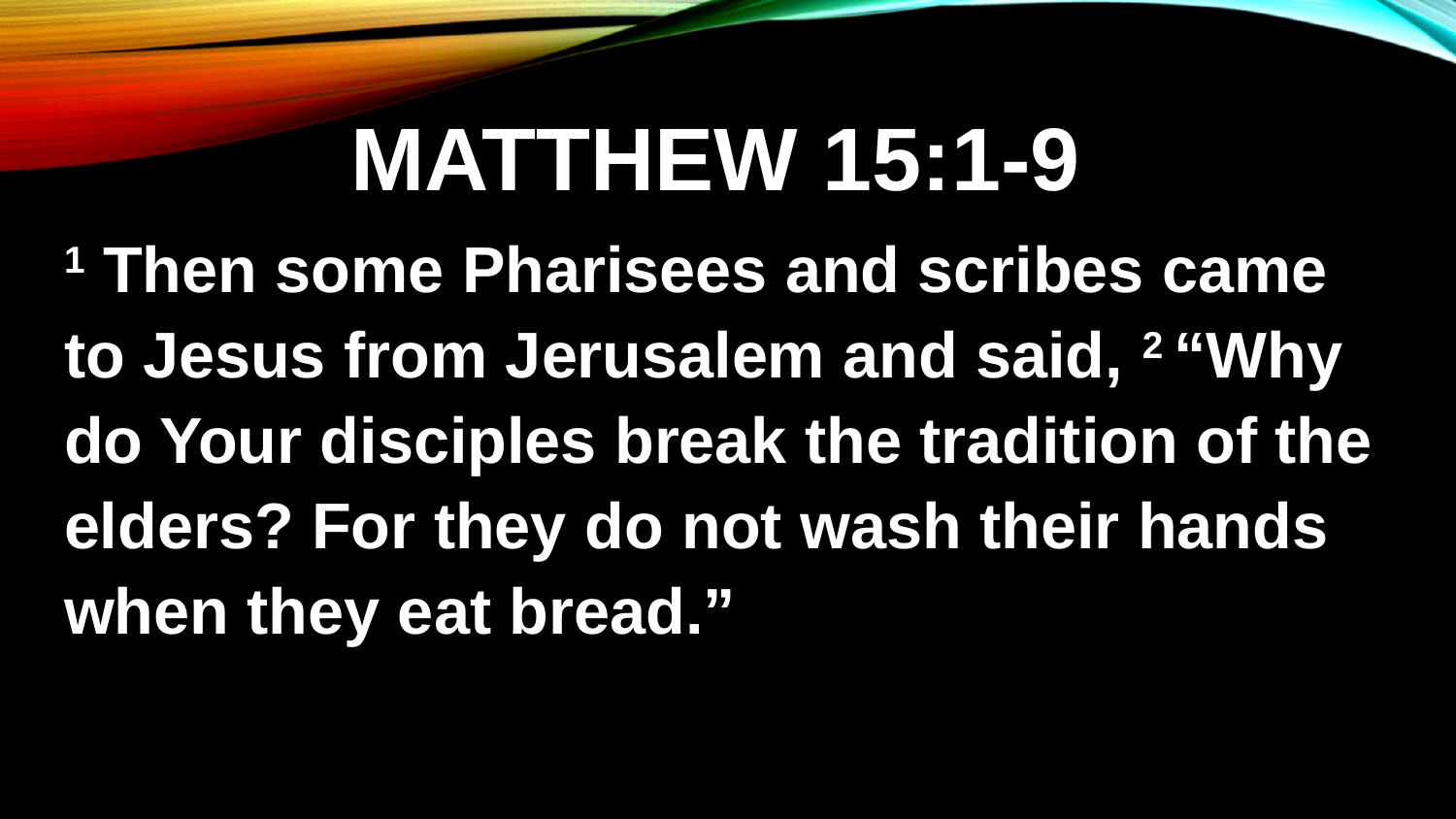

# Matthew 15:1-9
1 Then some Pharisees and scribes came to Jesus from Jerusalem and said, 2 “Why do Your disciples break the tradition of the elders? For they do not wash their hands when they eat bread.”